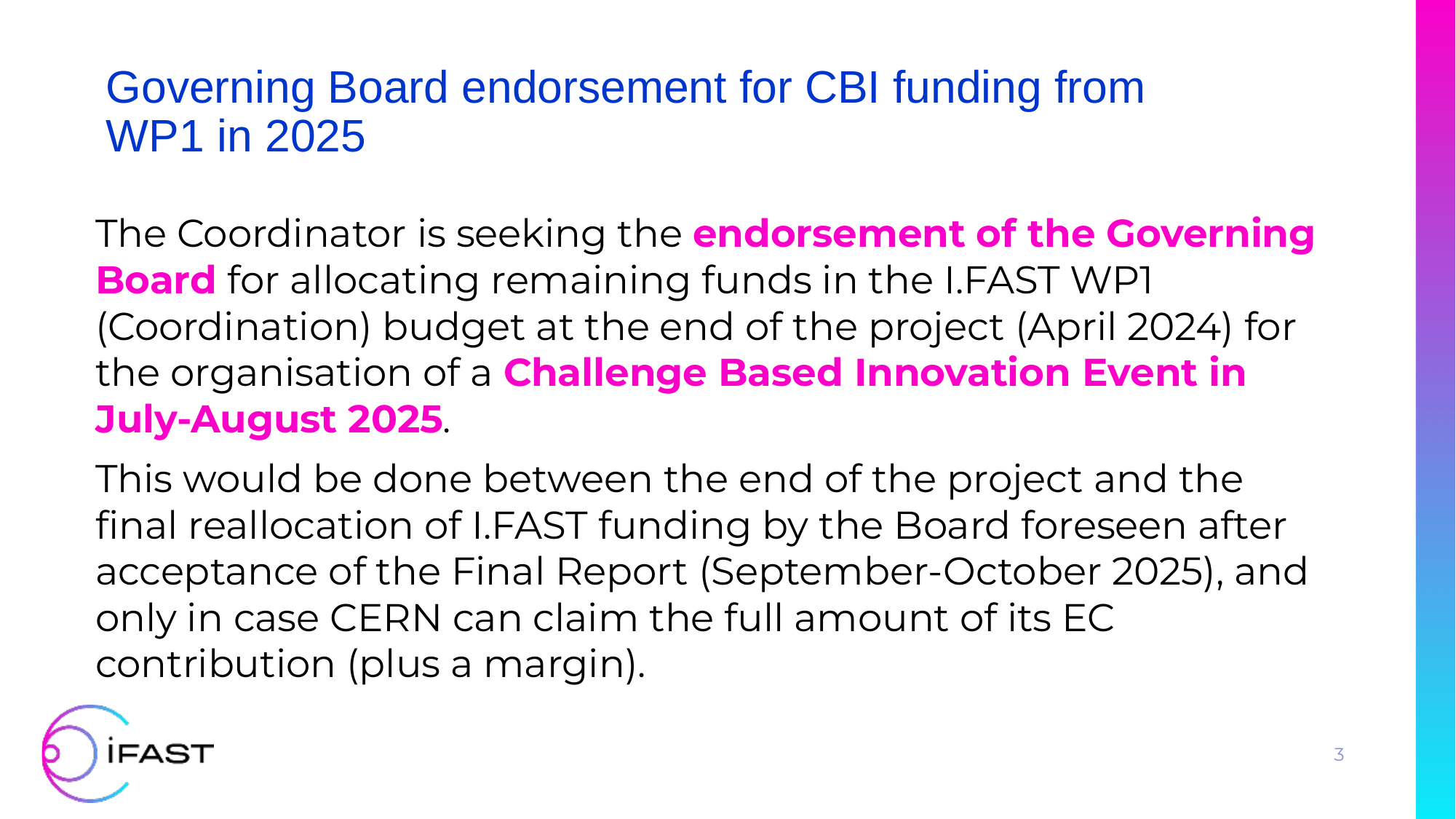

# Governing Board endorsement for CBI funding from WP1 in 2025
The Coordinator is seeking the endorsement of the Governing Board for allocating remaining funds in the I.FAST WP1 (Coordination) budget at the end of the project (April 2024) for the organisation of a Challenge Based Innovation Event in July-August 2025.
This would be done between the end of the project and the final reallocation of I.FAST funding by the Board foreseen after acceptance of the Final Report (September-October 2025), and only in case CERN can claim the full amount of its EC contribution (plus a margin).
3